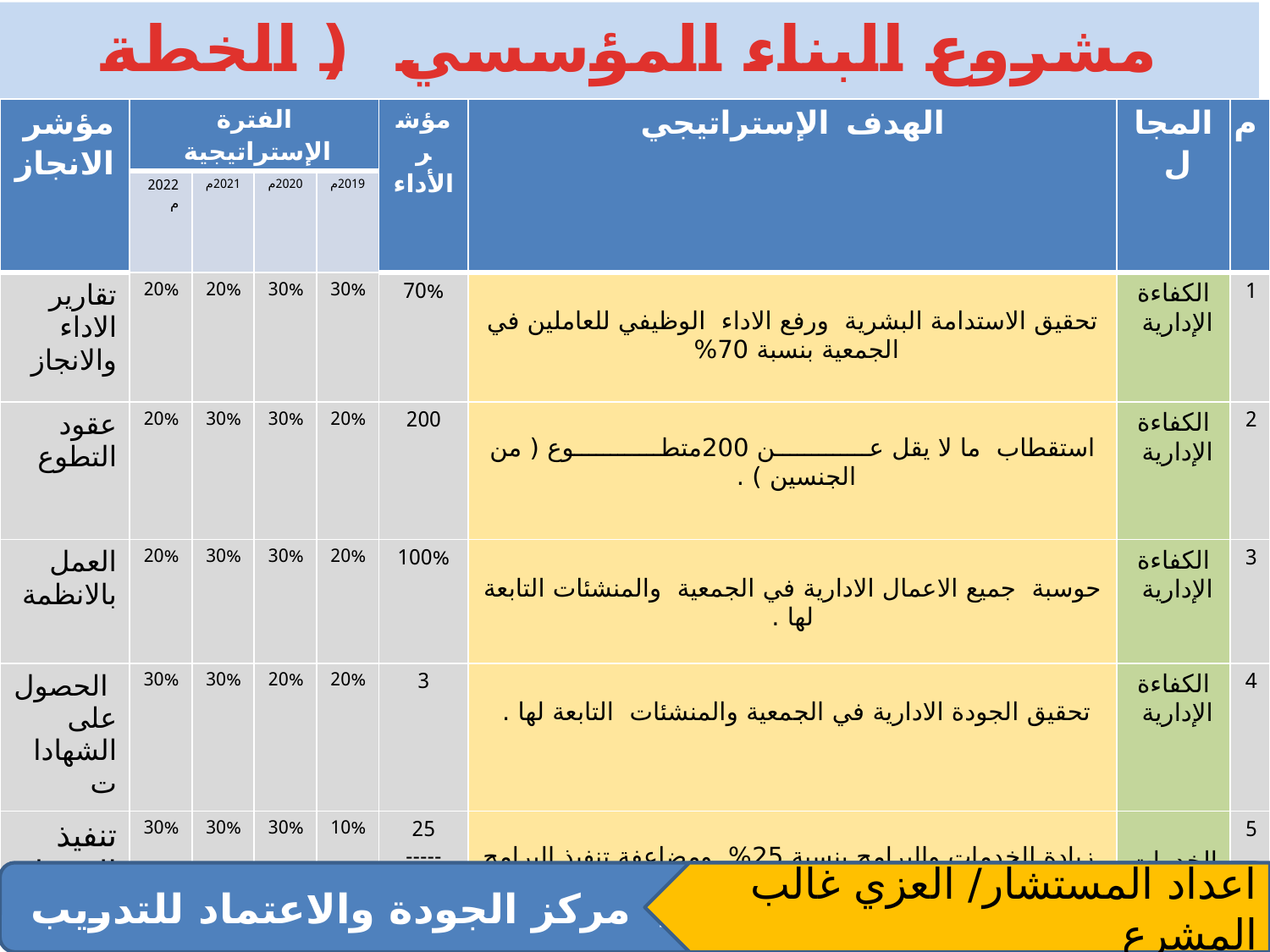

مشروع البناء المؤسسي  ( الخطة الإستراتيجية )
| مؤشر الانجاز | الفترة الإستراتيجية |  |  |  | مؤشر الأداء | الهدف الإستراتيجي | المجال | م |
| --- | --- | --- | --- | --- | --- | --- | --- | --- |
|  | 2022م | 2021م | 2020م | 2019م |  |  |  |  |
| تقارير الاداء والانجاز | 20% | 20% | 30% | 30% | 70% | تحقيق الاستدامة البشرية ورفع الاداء الوظيفي للعاملين في الجمعية بنسبة 70% | الكفاءة الإدارية | 1 |
| عقود التطوع | 20% | 30% | 30% | 20% | 200 | استقطاب ما لا يقل عـــــــــــــن 200متطــــــــــــوع ( من الجنسين ) . | الكفاءة الإدارية | 2 |
| العمل بالانظمة | 20% | 30% | 30% | 20% | 100% | حوسبة جميع الاعمال الادارية في الجمعية والمنشئات التابعة لها . | الكفاءة الإدارية | 3 |
| الحصول على الشهادات | 30% | 30% | 20% | 20% | 3 | تحقيق الجودة الادارية في الجمعية والمنشئات التابعة لها . | الكفاءة الإدارية | 4 |
| تنفيذ الخدمات | 30% | 30% | 30% | 10% | 25 ----- 50 | زيادة الخدمات والبرامج بنسبة 25% ومضاعفة تنفيذ البرامج القائمة بنسبة 50% . | الخدمات والبرامج | 5 |
اعداد المستشار/ العزي غالب المشرع
 اشراف  /  مركز الجودة والاعتماد للتدريب